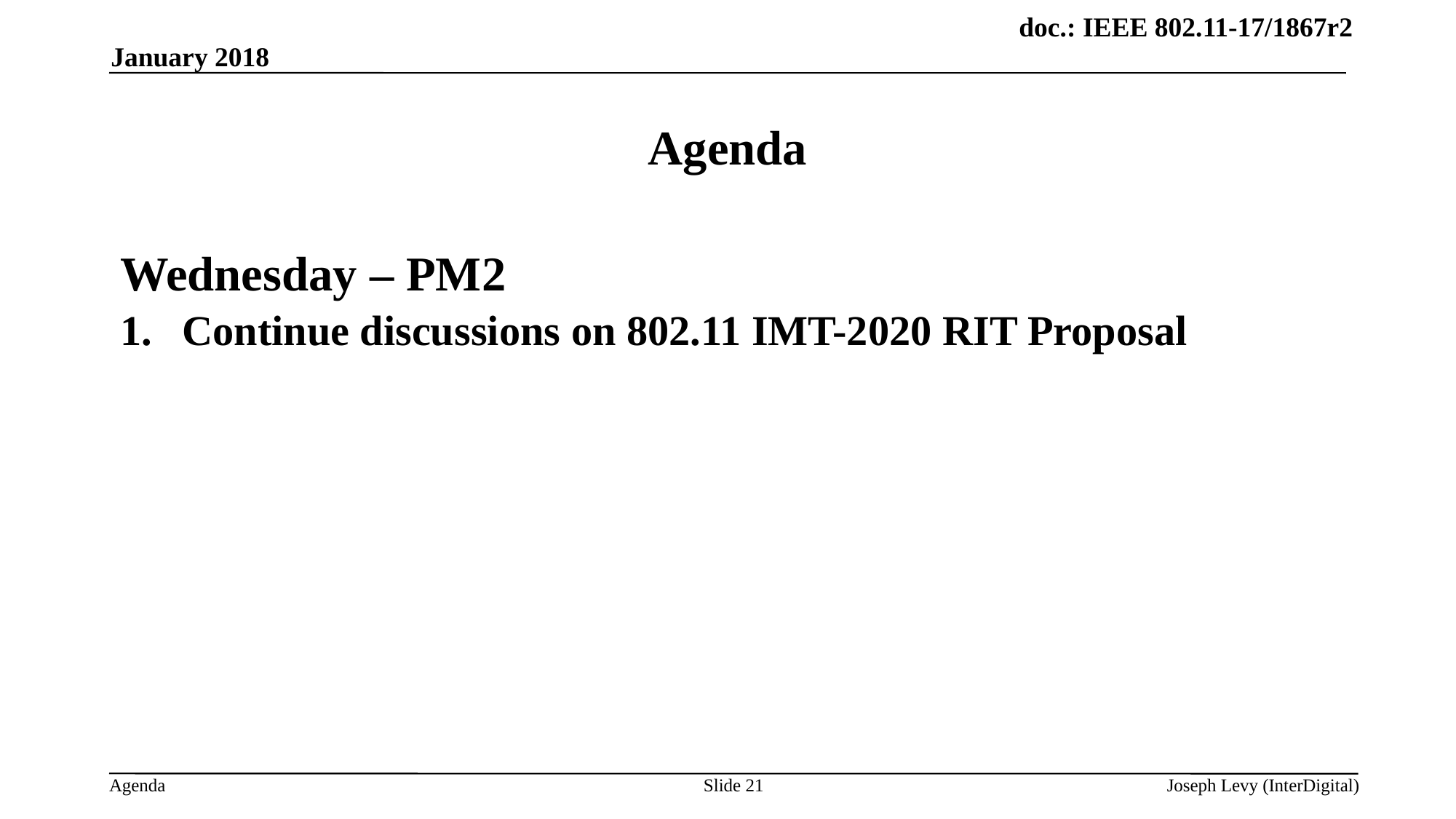

January 2018
# Agenda
Wednesday – PM2
  Continue discussions on 802.11 IMT-2020 RIT Proposal

Slide 21
Joseph Levy (InterDigital)